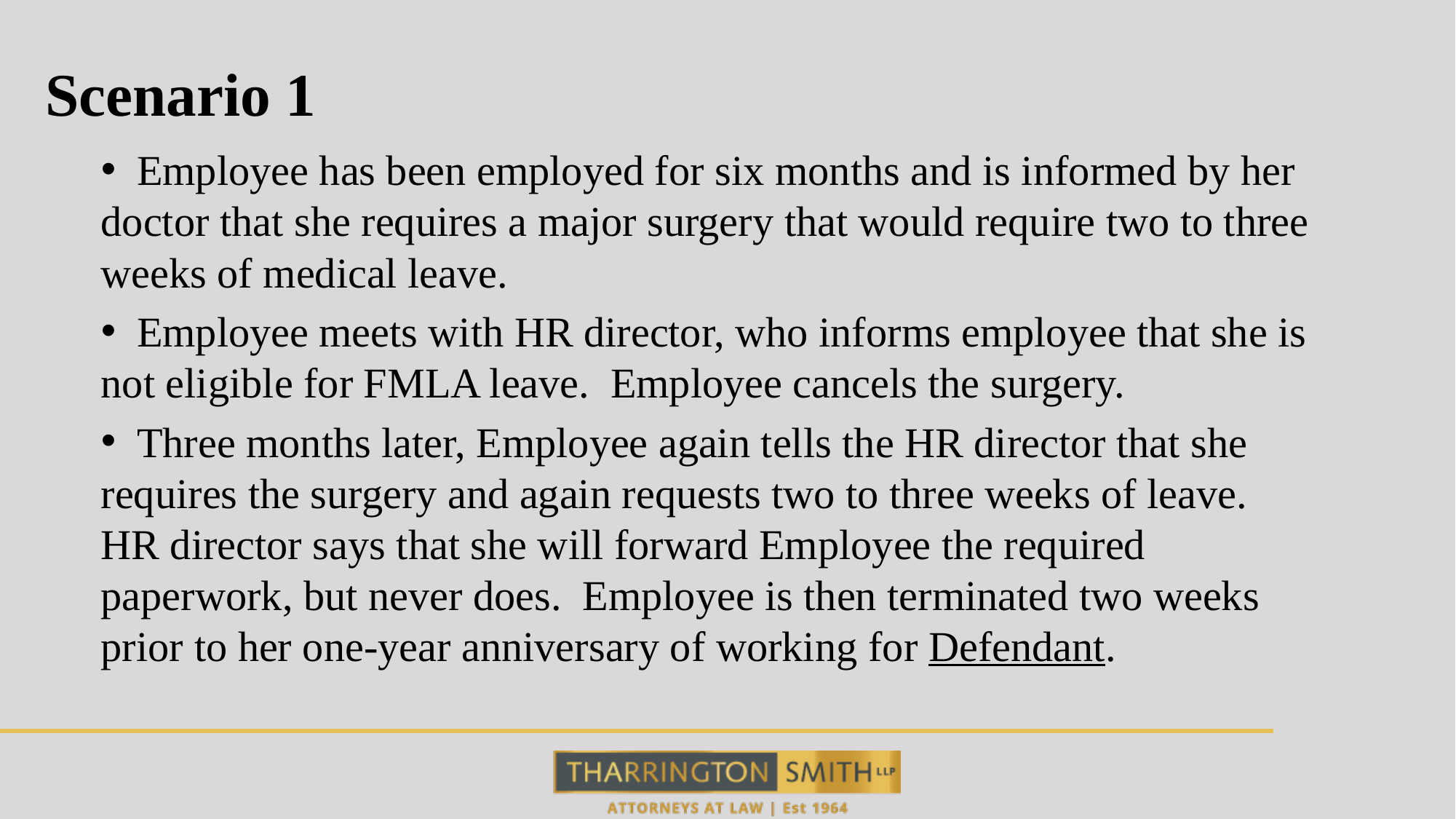

# Scenario 1
  Employee has been employed for six months and is informed by her doctor that she requires a major surgery that would require two to three weeks of medical leave.
  Employee meets with HR director, who informs employee that she is not eligible for FMLA leave.  Employee cancels the surgery.
  Three months later, Employee again tells the HR director that she requires the surgery and again requests two to three weeks of leave.  HR director says that she will forward Employee the required paperwork, but never does.  Employee is then terminated two weeks prior to her one-year anniversary of working for Defendant.